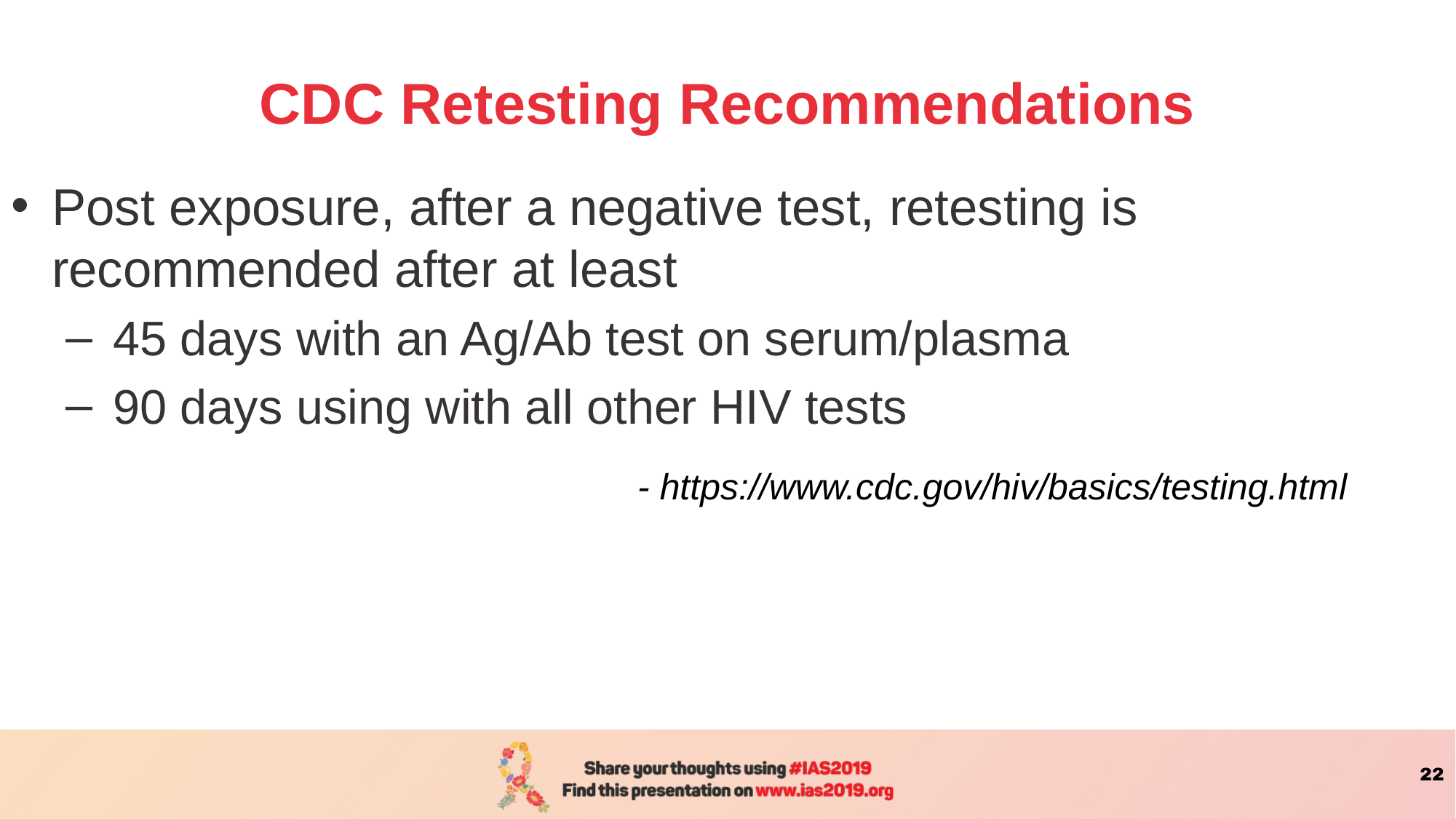

# CDC Retesting Recommendations
Post exposure, after a negative test, retesting is recommended after at least
 45 days with an Ag/Ab test on serum/plasma
 90 days using with all other HIV tests

- https://www.cdc.gov/hiv/basics/testing.html
22